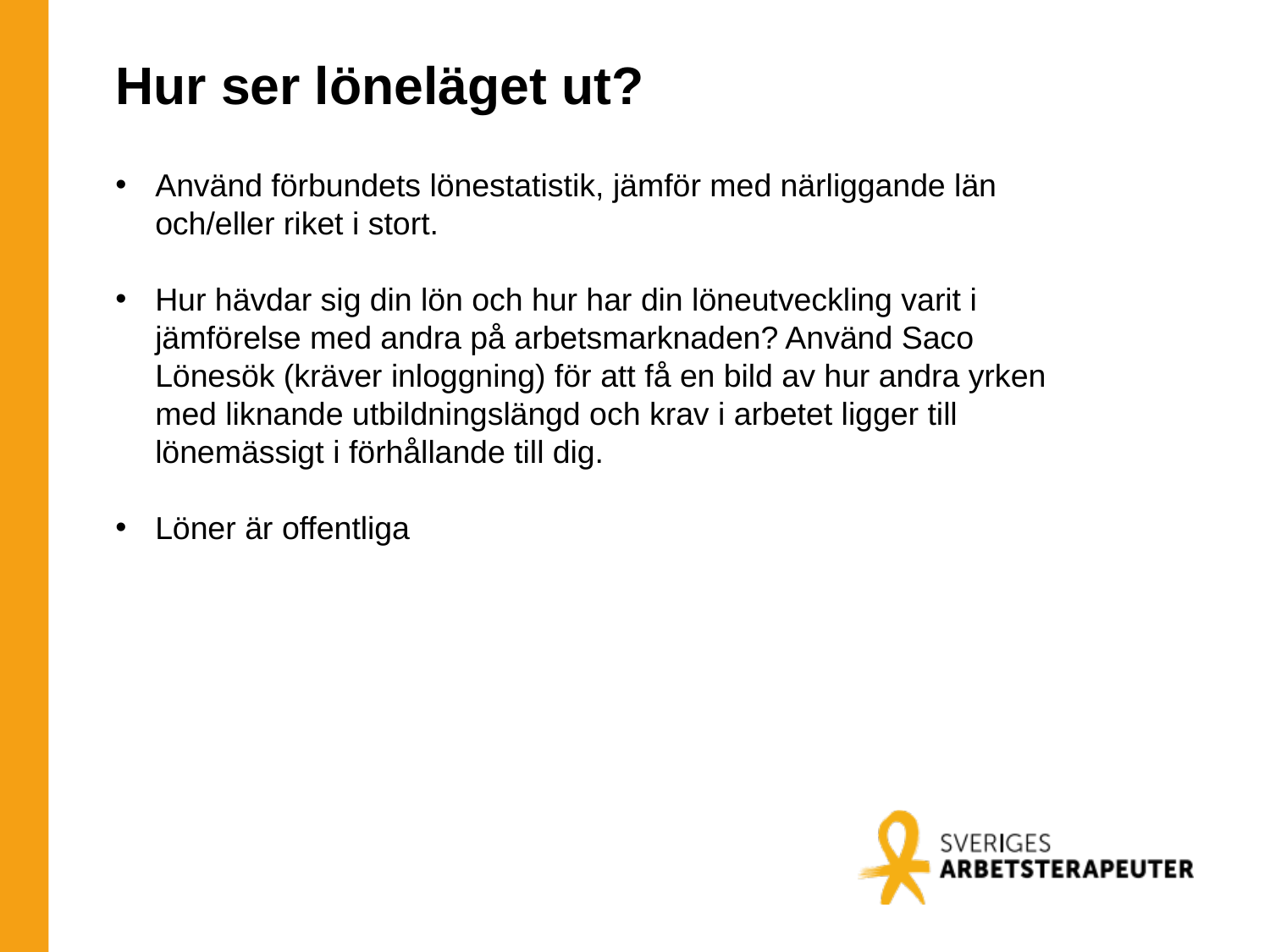

# Hur ser löneläget ut?
Använd förbundets lönestatistik, jämför med närliggande län och/eller riket i stort.

Hur hävdar sig din lön och hur har din löneutveckling varit i jämförelse med andra på arbetsmarknaden? Använd Saco Lönesök (kräver inloggning) för att få en bild av hur andra yrken med liknande utbildningslängd och krav i arbetet ligger till lönemässigt i förhållande till dig.

Löner är offentliga